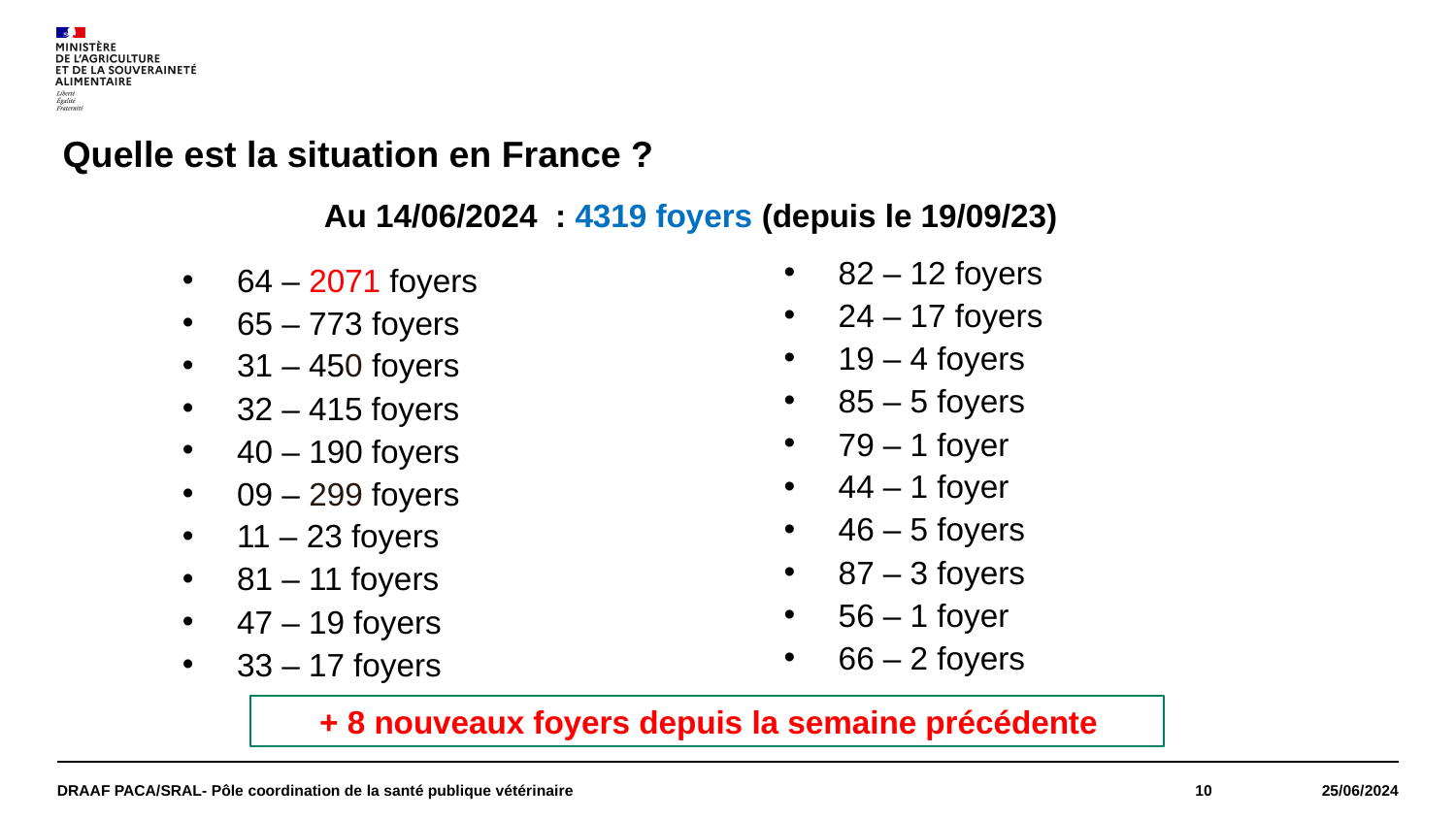

Quelle est la situation en France ?
# Au 14/06/2024  : 4319 foyers (depuis le 19/09/23)
64 – 2071 foyers
65 – 773 foyers
31 – 450 foyers
32 – 415 foyers
40 – 190 foyers
09 – 299 foyers
11 – 23 foyers
81 – 11 foyers
47 – 19 foyers
33 – 17 foyers

82 – 12 foyers
24 – 17 foyers
19 – 4 foyers
85 – 5 foyers
79 – 1 foyer
44 – 1 foyer
46 – 5 foyers
87 – 3 foyers
56 – 1 foyer
66 – 2 foyers
+ 8 nouveaux foyers depuis la semaine précédente
DRAAF PACA/SRAL- Pôle coordination de la santé publique vétérinaire
10
25/06/2024